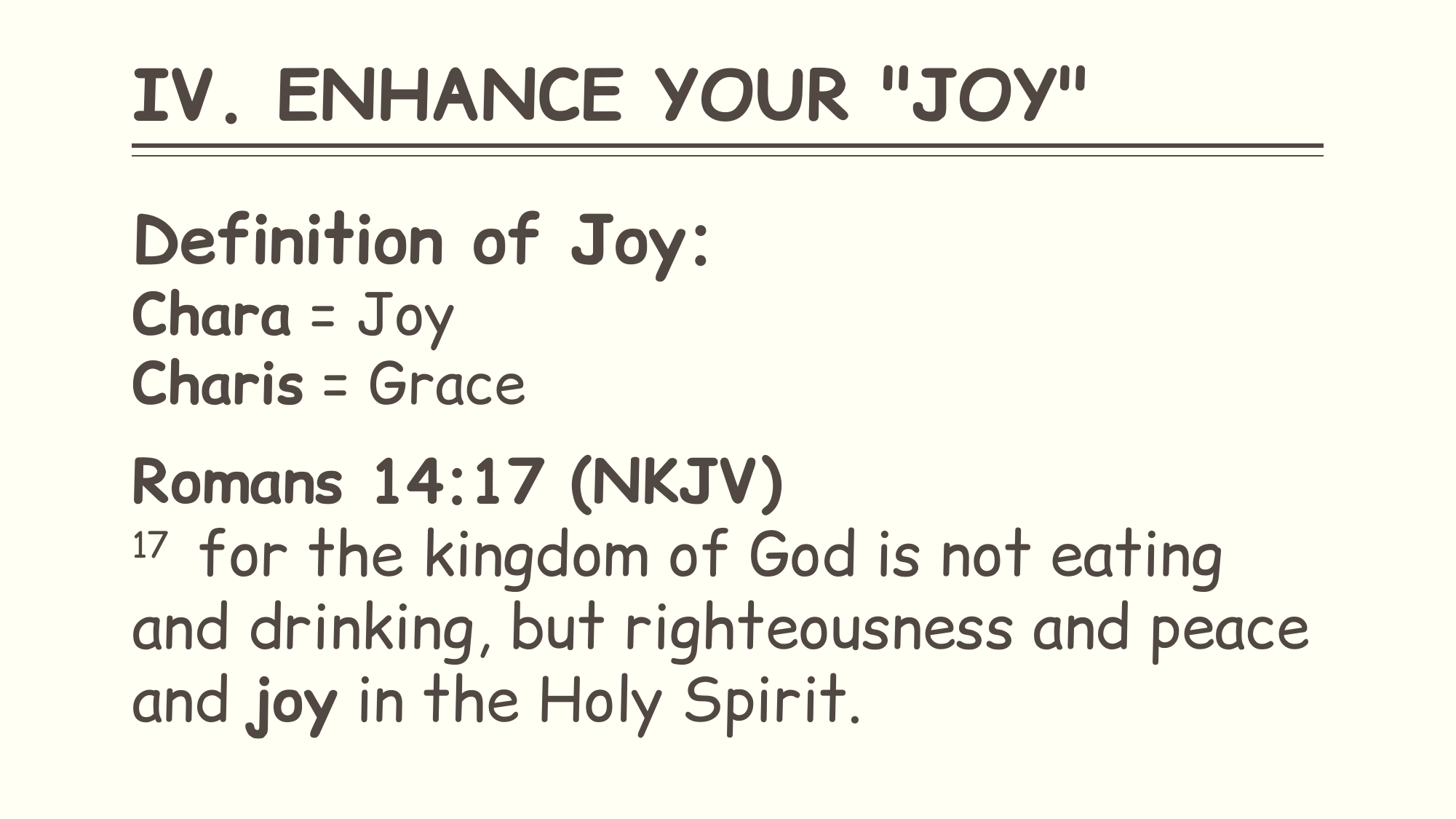

# IV. ENHANCE YOUR "JOY"
Definition of Joy:
Chara = Joy
Charis = Grace
Romans 14:17 (NKJV)
17  for the kingdom of God is not eating and drinking, but righteousness and peace and joy in the Holy Spirit.